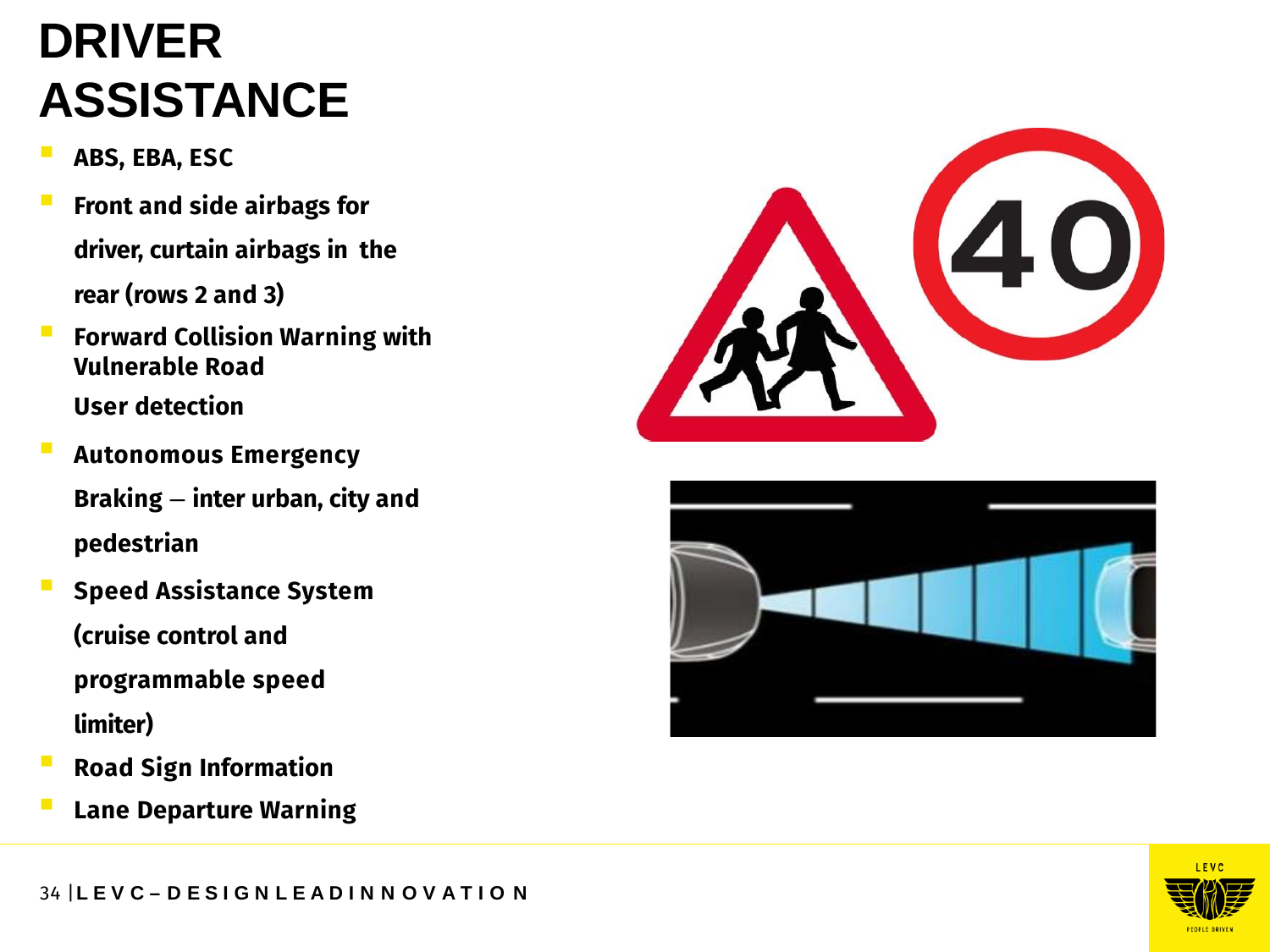

# DRIVER ASSISTANCE

ABS, EBA, ESC
Front and side airbags for driver, curtain airbags in  the rear (rows 2 and 3)
Forward Collision Warning with Vulnerable Road
User detection
Autonomous Emergency Braking – inter urban, city and pedestrian
Speed Assistance System (cruise control and  programmable speed limiter)
Road Sign Information
Lane Departure Warning

34 | L E V C – D E S I G N L E A D I N N O V A T I O N